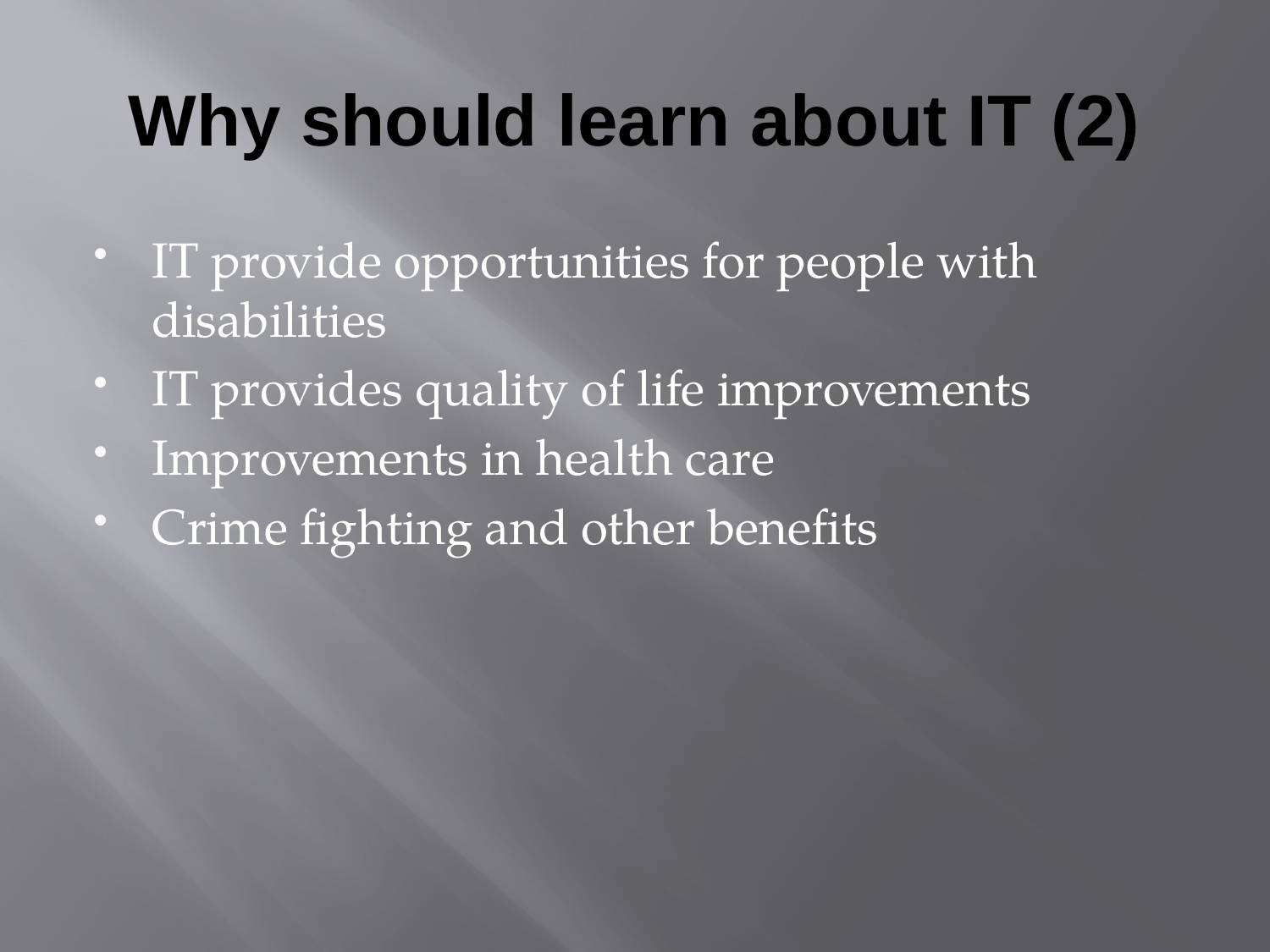

# Why should learn about IT (2)
IT provide opportunities for people with disabilities
IT provides quality of life improvements
Improvements in health care
Crime fighting and other benefits